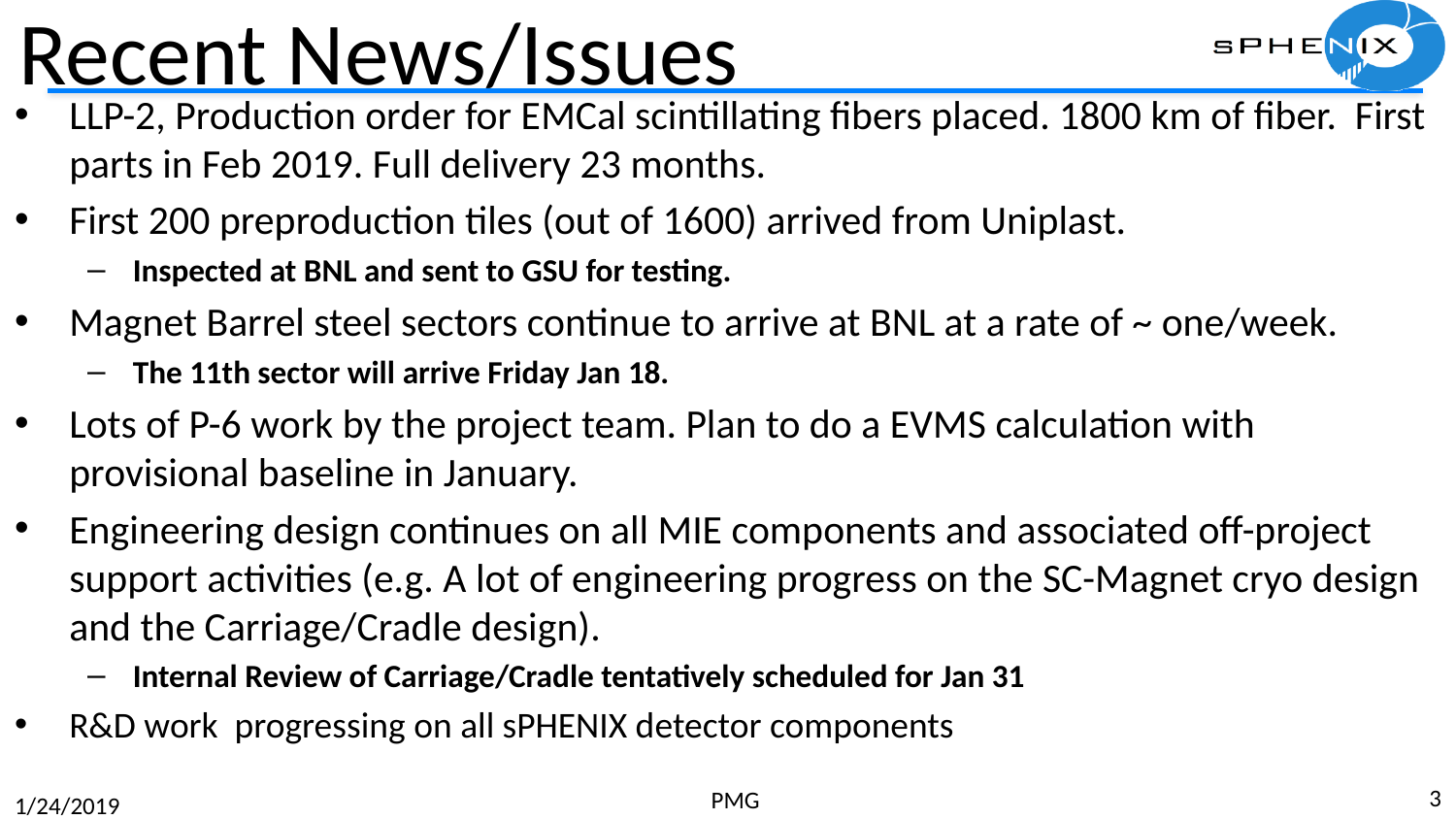

# Recent News/Issues
LLP-2, Production order for EMCal scintillating fibers placed. 1800 km of fiber.  First parts in Feb 2019. Full delivery 23 months.
First 200 preproduction tiles (out of 1600) arrived from Uniplast.
Inspected at BNL and sent to GSU for testing.
Magnet Barrel steel sectors continue to arrive at BNL at a rate of ~ one/week.
The 11th sector will arrive Friday Jan 18.
Lots of P-6 work by the project team. Plan to do a EVMS calculation with provisional baseline in January.
Engineering design continues on all MIE components and associated off-project support activities (e.g. A lot of engineering progress on the SC-Magnet cryo design and the Carriage/Cradle design).
Internal Review of Carriage/Cradle tentatively scheduled for Jan 31
R&D work  progressing on all sPHENIX detector components

3
PMG
1/24/2019